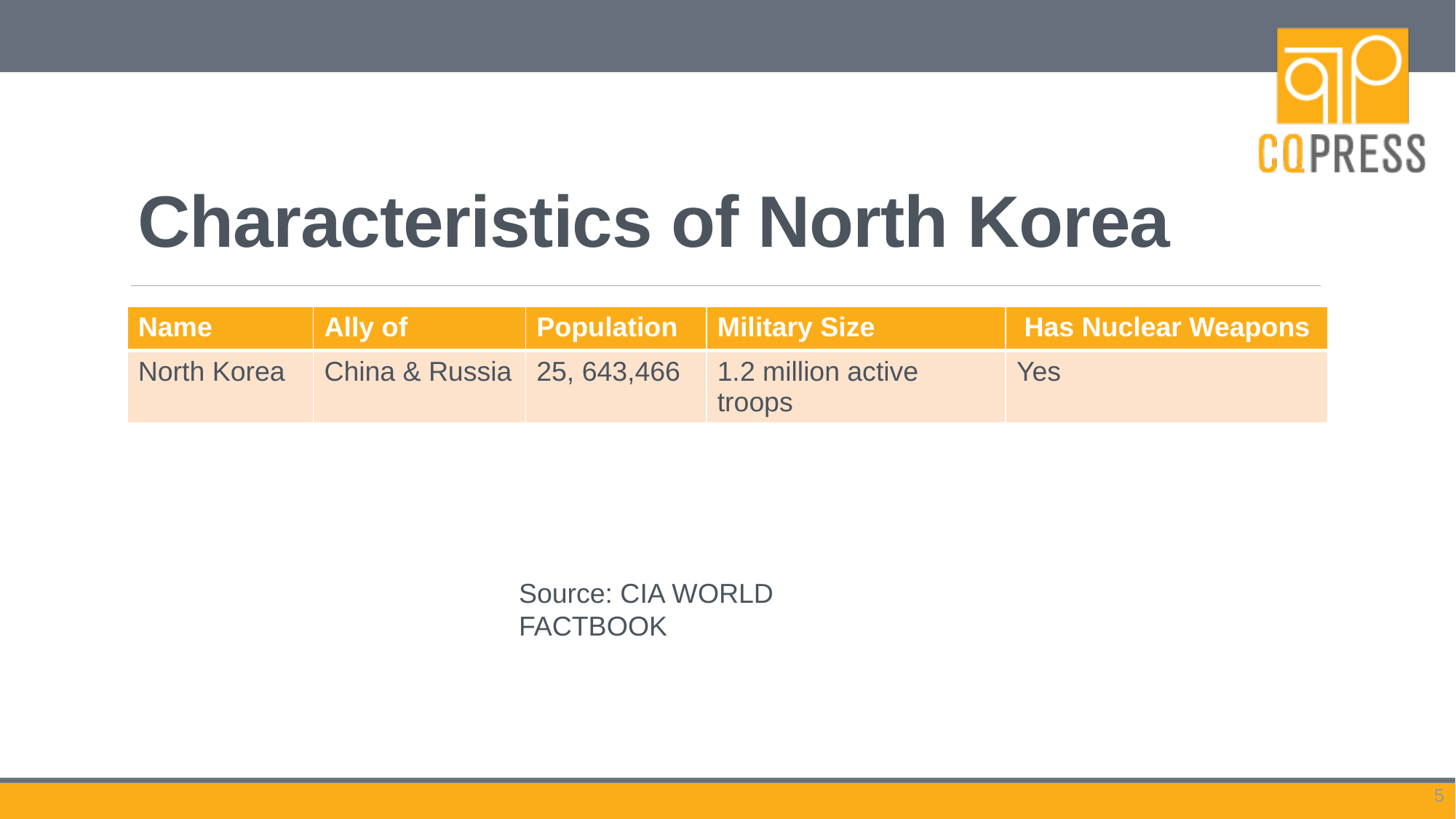

# Characteristics of North Korea
| Name | Ally of | Population | Military Size | Has Nuclear Weapons |
| --- | --- | --- | --- | --- |
| North Korea | China & Russia | 25, 643,466 | 1.2 million active troops | Yes |
Source: CIA WORLD FACTBOOK
5